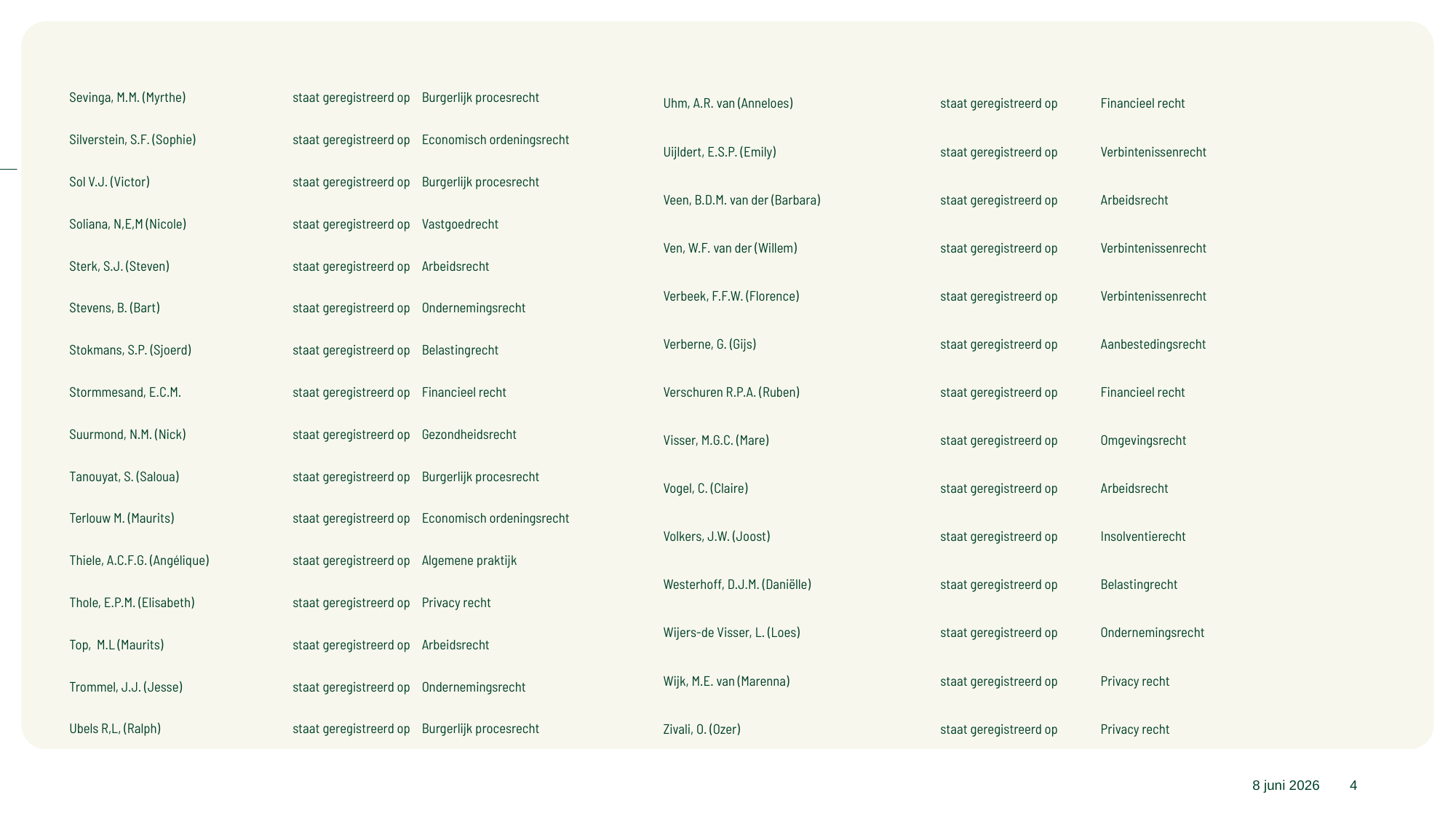

| Uhm, A.R. van (Anneloes) | staat geregistreerd op | Financieel recht |
| --- | --- | --- |
| Uijldert, E.S.P. (Emily) | staat geregistreerd op | Verbintenissenrecht |
| Veen, B.D.M. van der (Barbara) | staat geregistreerd op | Arbeidsrecht |
| Ven, W.F. van der (Willem) | staat geregistreerd op | Verbintenissenrecht |
| Verbeek, F.F.W. (Florence) | staat geregistreerd op | Verbintenissenrecht |
| Verberne, G. (Gijs) | staat geregistreerd op | Aanbestedingsrecht |
| Verschuren R.P.A. (Ruben) | staat geregistreerd op | Financieel recht |
| Visser, M.G.C. (Mare) | staat geregistreerd op | Omgevingsrecht |
| Vogel, C. (Claire) | staat geregistreerd op | Arbeidsrecht |
| Volkers, J.W. (Joost) | staat geregistreerd op | Insolventierecht |
| Westerhoff, D.J.M. (Daniëlle) | staat geregistreerd op | Belastingrecht |
| Wijers-de Visser, L. (Loes) | staat geregistreerd op | Ondernemingsrecht |
| Wijk, M.E. van (Marenna) | staat geregistreerd op | Privacy recht |
| Zivali, O. (Ozer) | staat geregistreerd op | Privacy recht |
| Sevinga, M.M. (Myrthe) | staat geregistreerd op | Burgerlijk procesrecht |
| --- | --- | --- |
| Silverstein, S.F. (Sophie) | staat geregistreerd op | Economisch ordeningsrecht |
| Sol V.J. (Victor) | staat geregistreerd op | Burgerlijk procesrecht |
| Soliana, N,E,M (Nicole) | staat geregistreerd op | Vastgoedrecht |
| Sterk, S.J. (Steven) | staat geregistreerd op | Arbeidsrecht |
| Stevens, B. (Bart) | staat geregistreerd op | Ondernemingsrecht |
| Stokmans, S.P. (Sjoerd) | staat geregistreerd op | Belastingrecht |
| Stormmesand, E.C.M. | staat geregistreerd op | Financieel recht |
| Suurmond, N.M. (Nick) | staat geregistreerd op | Gezondheidsrecht |
| Tanouyat, S. (Saloua) | staat geregistreerd op | Burgerlijk procesrecht |
| Terlouw M. (Maurits) | staat geregistreerd op | Economisch ordeningsrecht |
| Thiele, A.C.F.G. (Angélique) | staat geregistreerd op | Algemene praktijk |
| Thole, E.P.M. (Elisabeth) | staat geregistreerd op | Privacy recht |
| Top, M.L (Maurits) | staat geregistreerd op | Arbeidsrecht |
| Trommel, J.J. (Jesse) | staat geregistreerd op | Ondernemingsrecht |
| Ubels R,L, (Ralph) | staat geregistreerd op | Burgerlijk procesrecht |

8 juni 2026
4